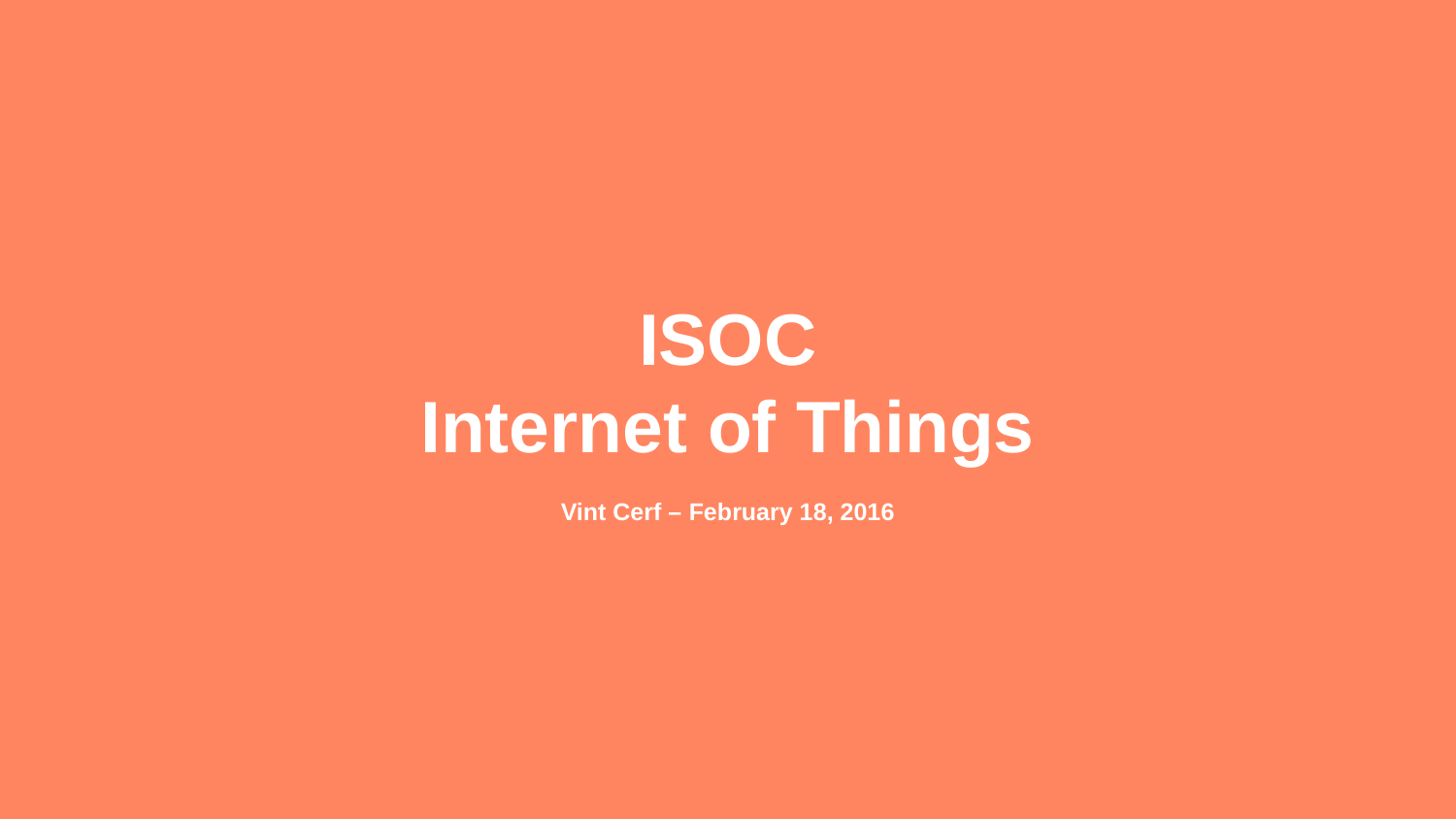

ISOC
Internet of Things

Vint Cerf – February 18, 2016